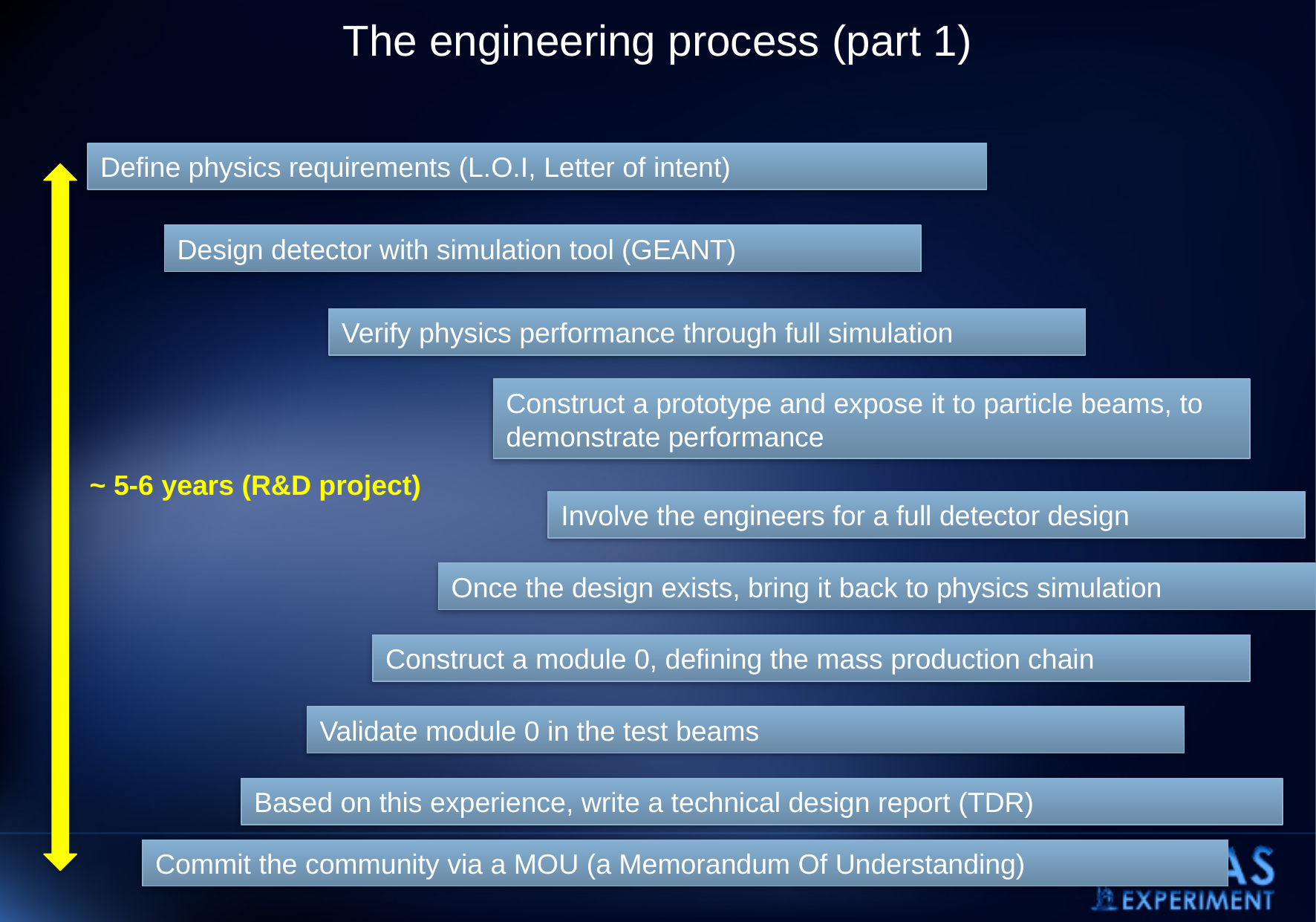

# The engineering process (part 1)
Define physics requirements (L.O.I, Letter of intent)

Design detector with simulation tool (GEANT)
Verify physics performance through full simulation
Construct a prototype and expose it to particle beams, to demonstrate performance
~ 5-6 years (R&D project)
Involve the engineers for a full detector design
Once the design exists, bring it back to physics simulation
Construct a module 0, defining the mass production chain
Validate module 0 in the test beams
Based on this experience, write a technical design report (TDR)
Commit the community via a MOU (a Memorandum Of Understanding)